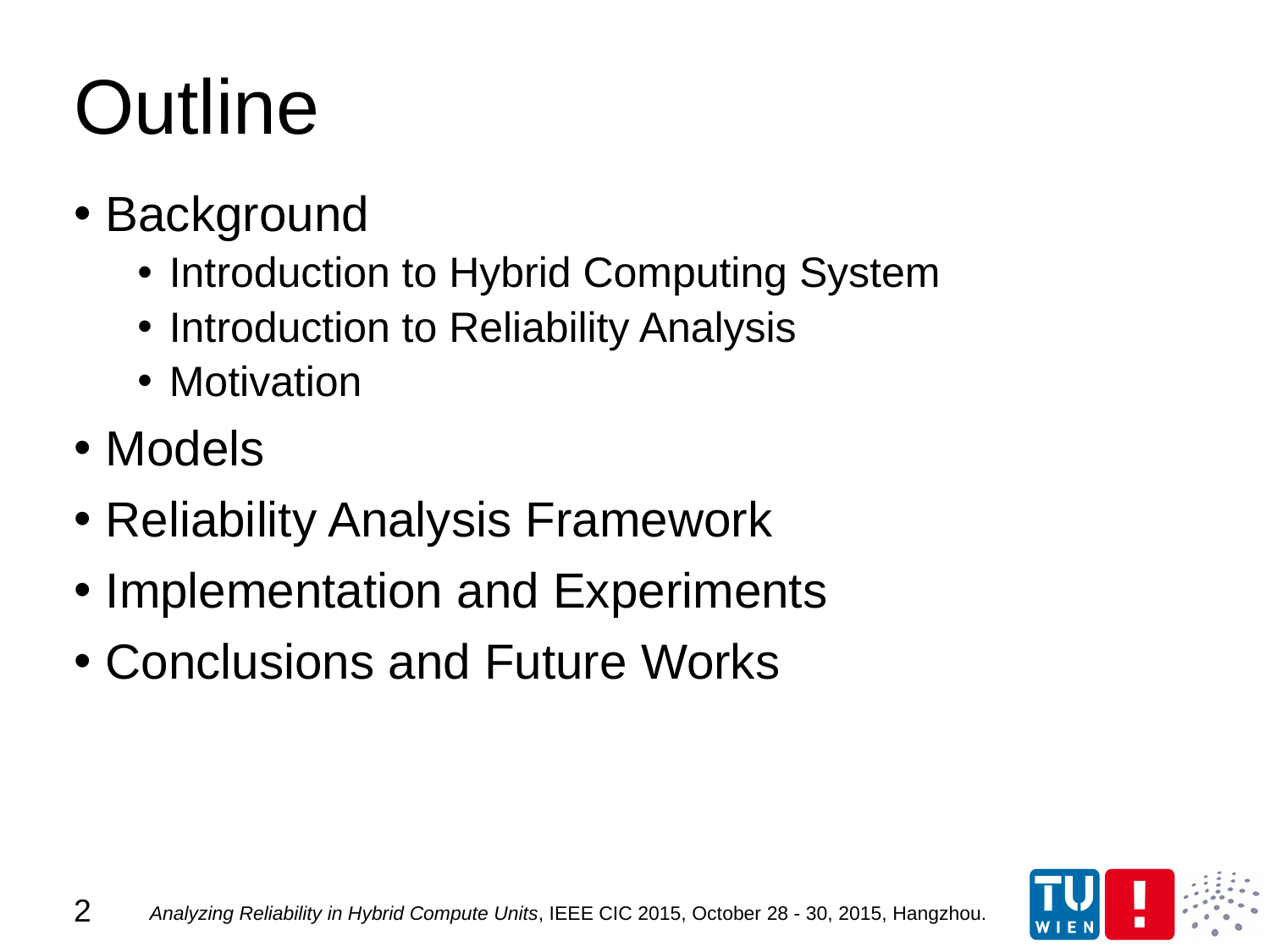

# Outline
Background
Introduction to Hybrid Computing System
Introduction to Reliability Analysis
Motivation
Models
Reliability Analysis Framework
Implementation and Experiments
Conclusions and Future Works
2
Analyzing Reliability in Hybrid Compute Units, IEEE CIC 2015, October 28 - 30, 2015, Hangzhou.